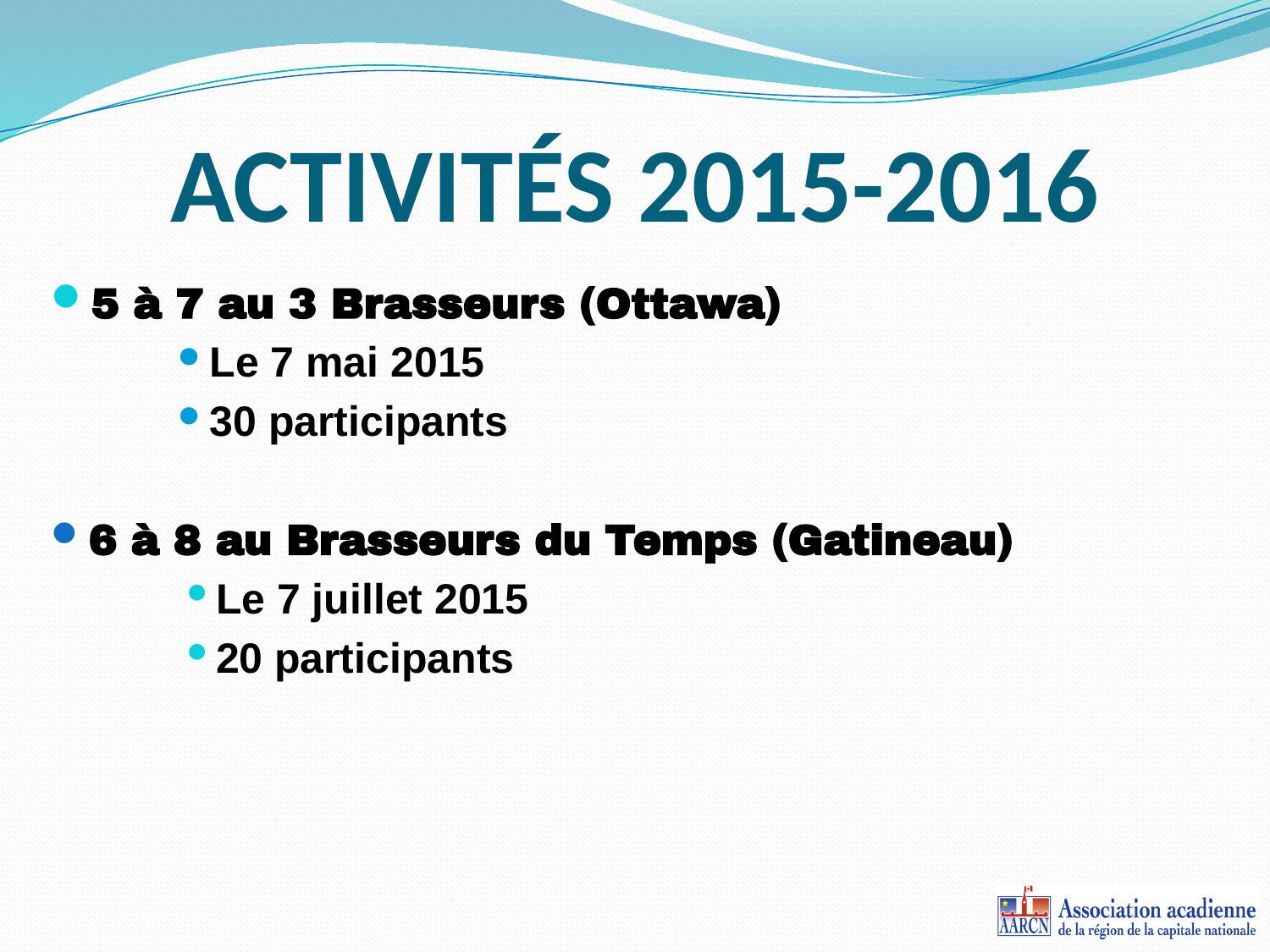

# ACTIVITÉS 2015-2016

5 à 7 au 3 Brasseurs (Ottawa)
Le 7 mai 2015
30 participants

6 à 8 au Brasseurs du Temps (Gatineau)
Le 7 juillet 2015
20 participants